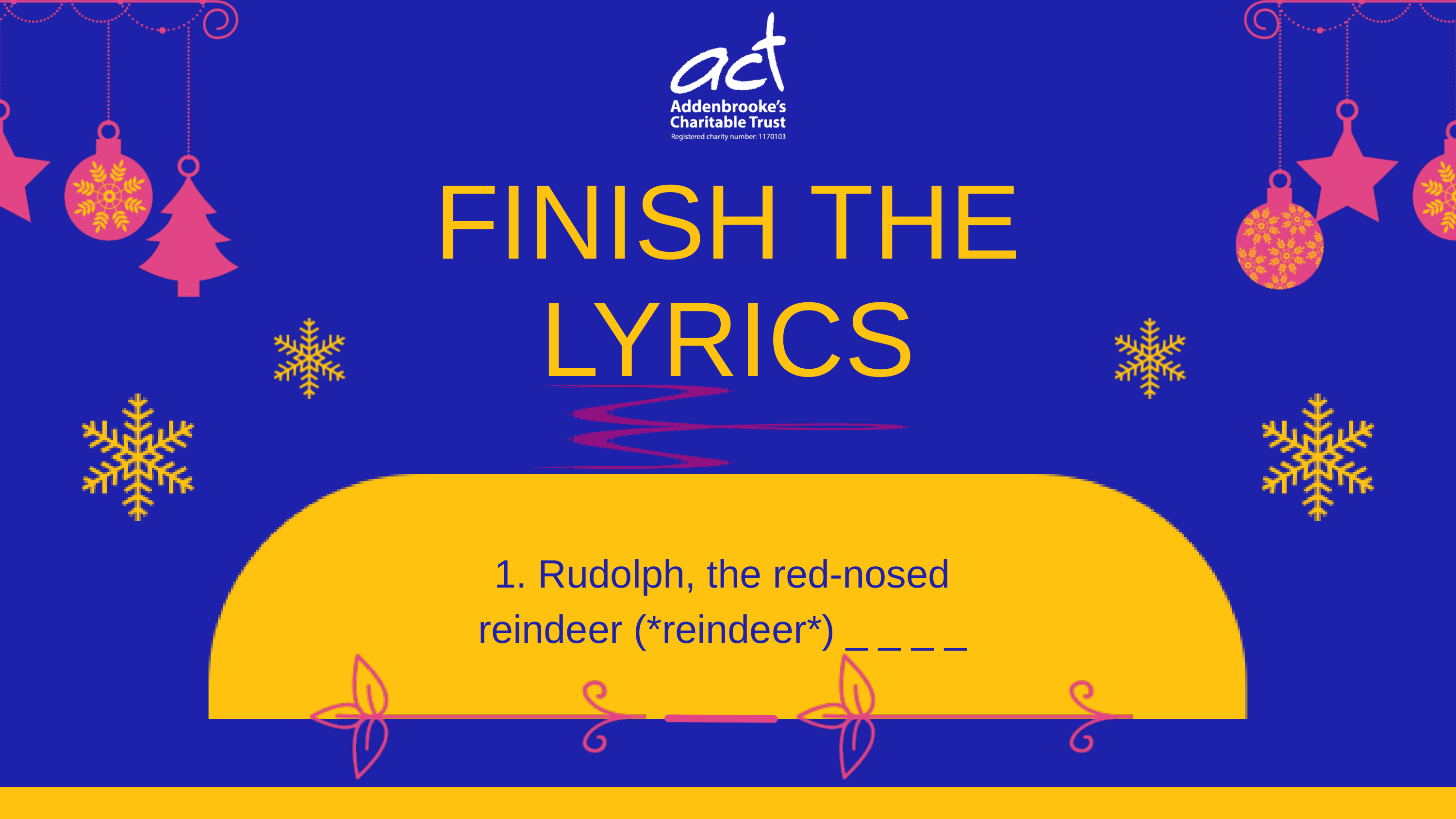

FINISH THE LYRICS

1. Rudolph, the red-nosed
reindeer (*reindeer*) _ _ _ _